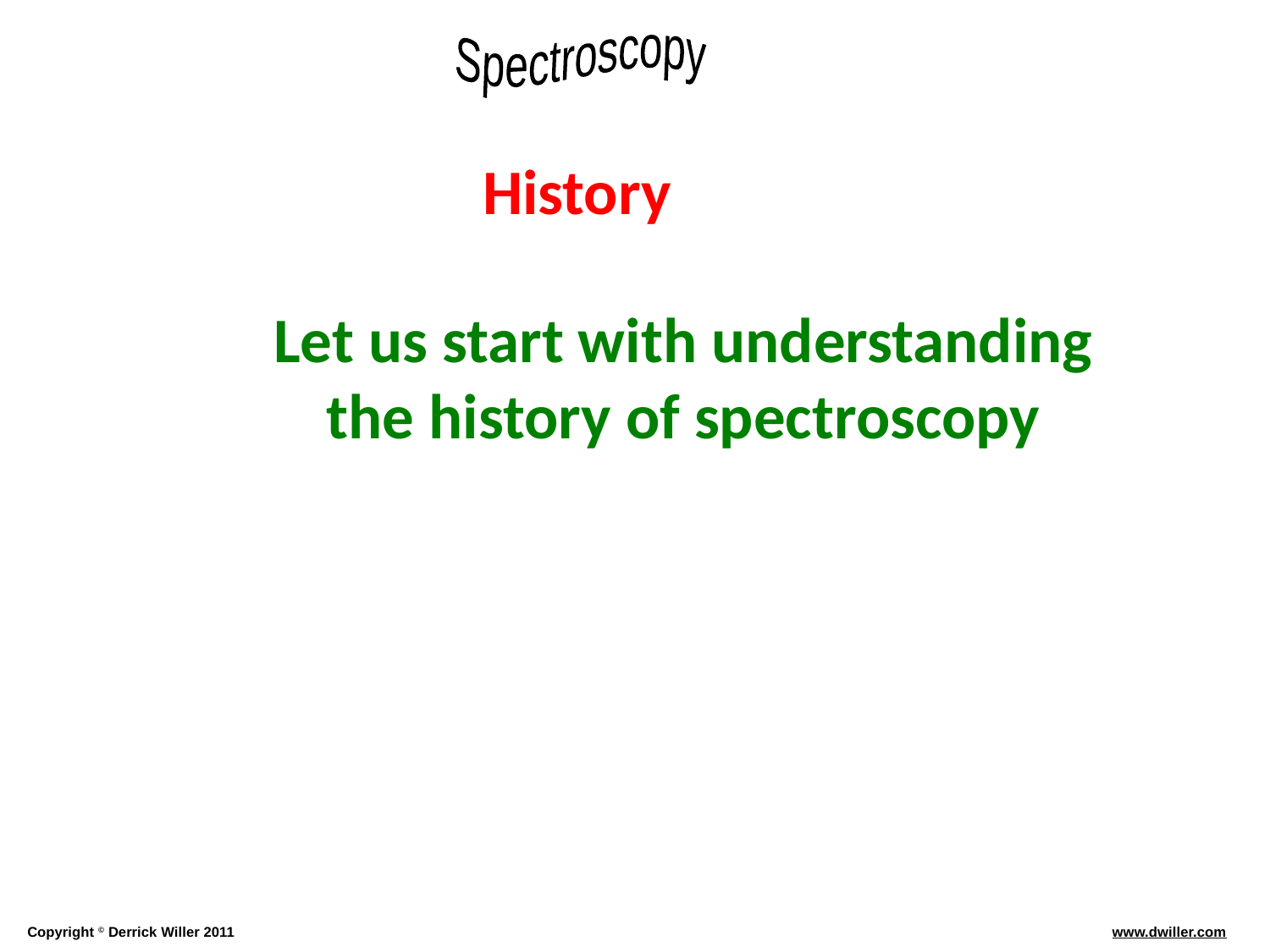

History
Let us start with understanding the history of spectroscopy